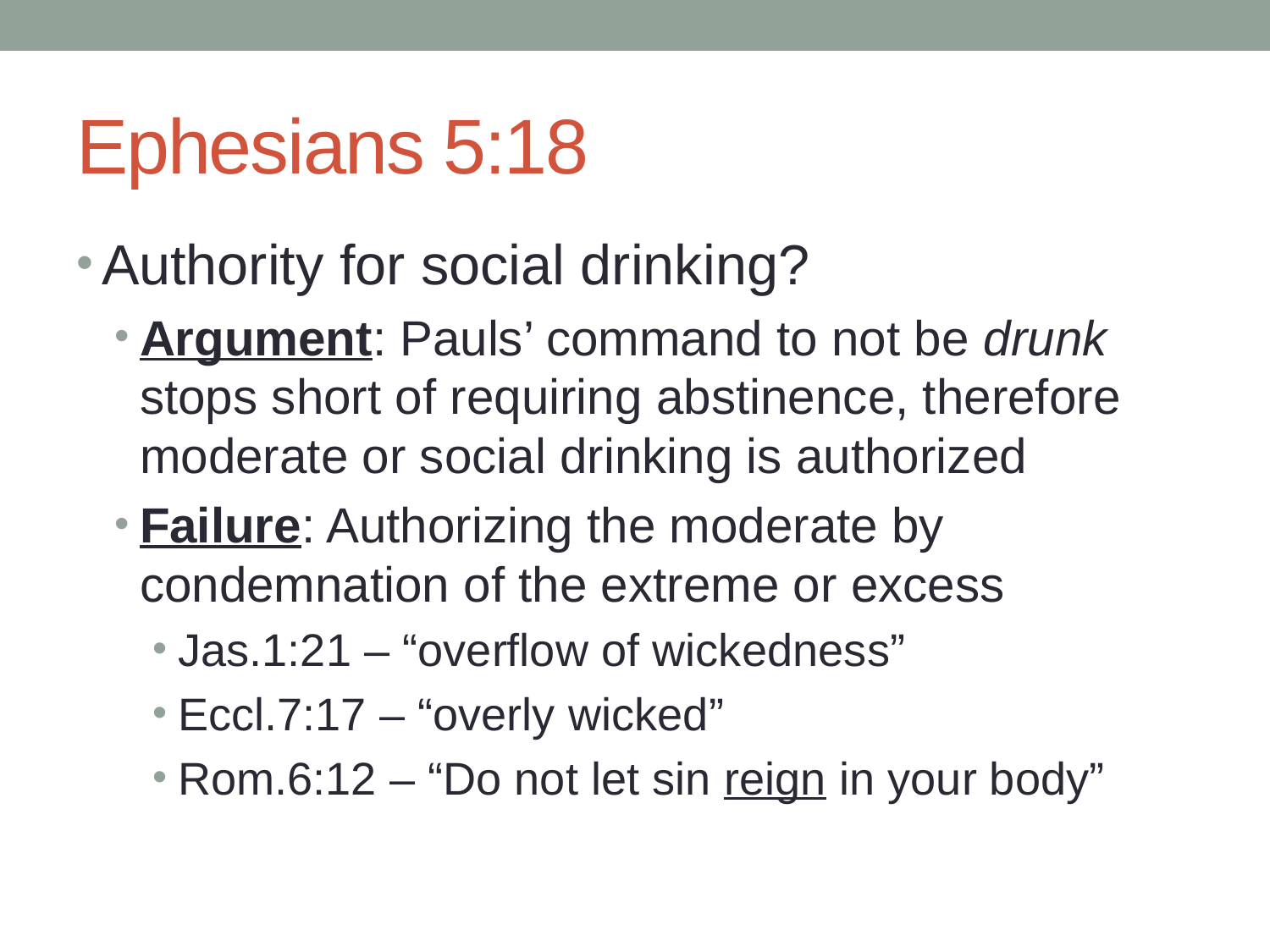

# Ephesians 5:18
Authority for social drinking?
Argument: Pauls’ command to not be drunk stops short of requiring abstinence, therefore moderate or social drinking is authorized
Failure: Authorizing the moderate by condemnation of the extreme or excess
Jas.1:21 – “overflow of wickedness”
Eccl.7:17 – “overly wicked”
Rom.6:12 – “Do not let sin reign in your body”